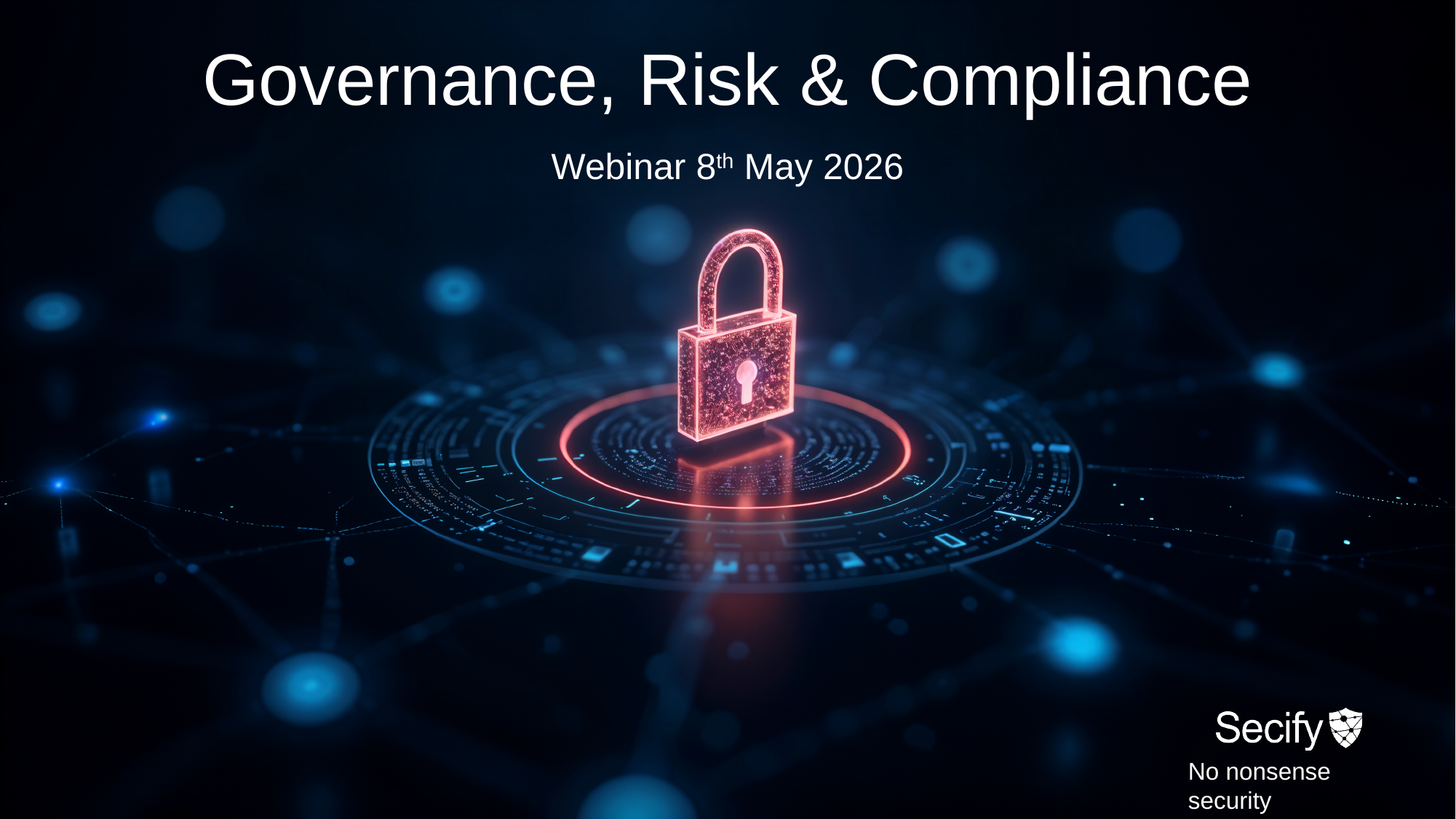

# Governance, Risk & Compliance
Webinar 8th May 2026